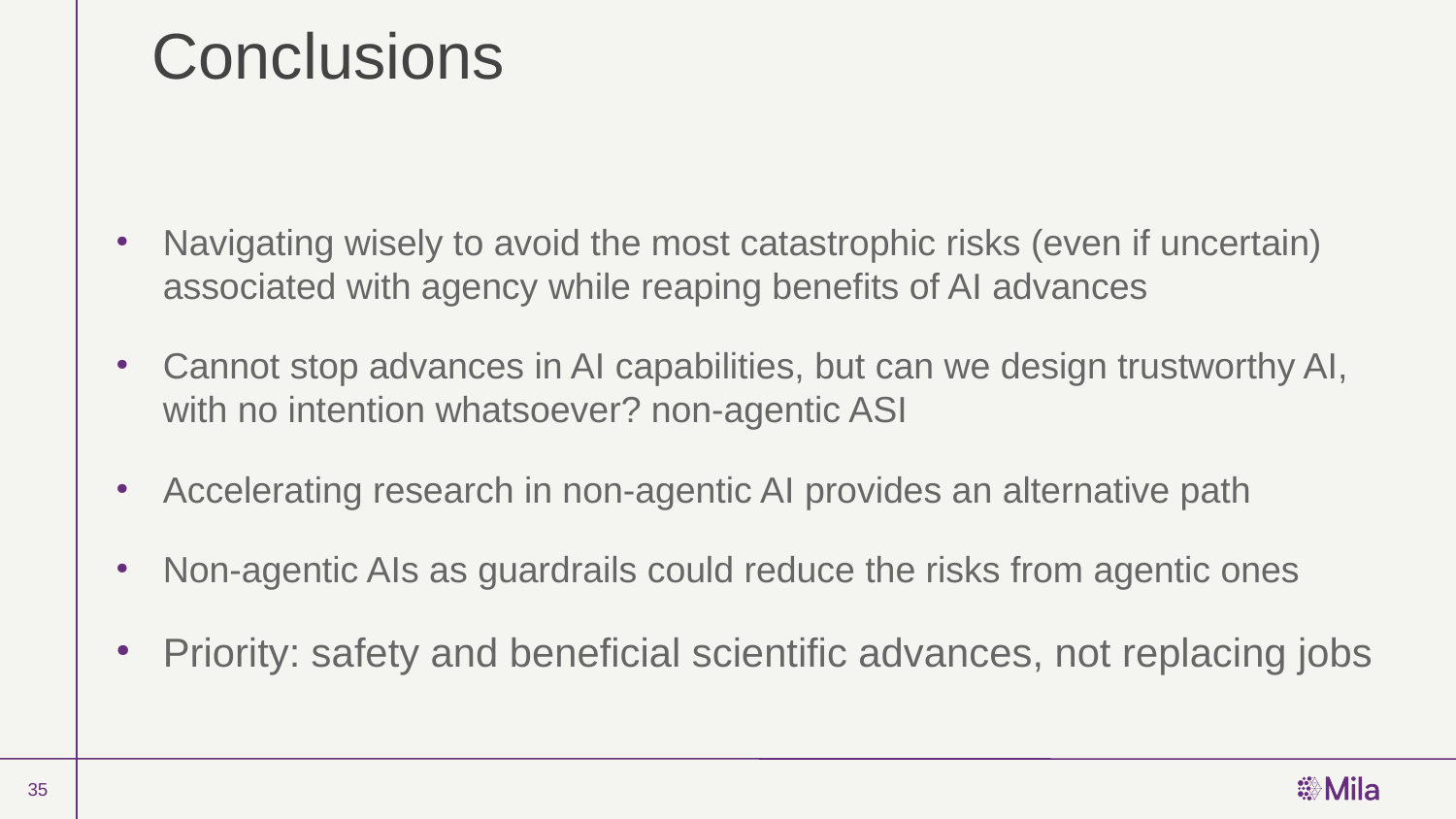

# Conclusions
Navigating wisely to avoid the most catastrophic risks (even if uncertain) associated with agency while reaping benefits of AI advances
Cannot stop advances in AI capabilities, but can we design trustworthy AI, with no intention whatsoever? non-agentic ASI
Accelerating research in non-agentic AI provides an alternative path
Non-agentic AIs as guardrails could reduce the risks from agentic ones
Priority: safety and beneficial scientific advances, not replacing jobs

35